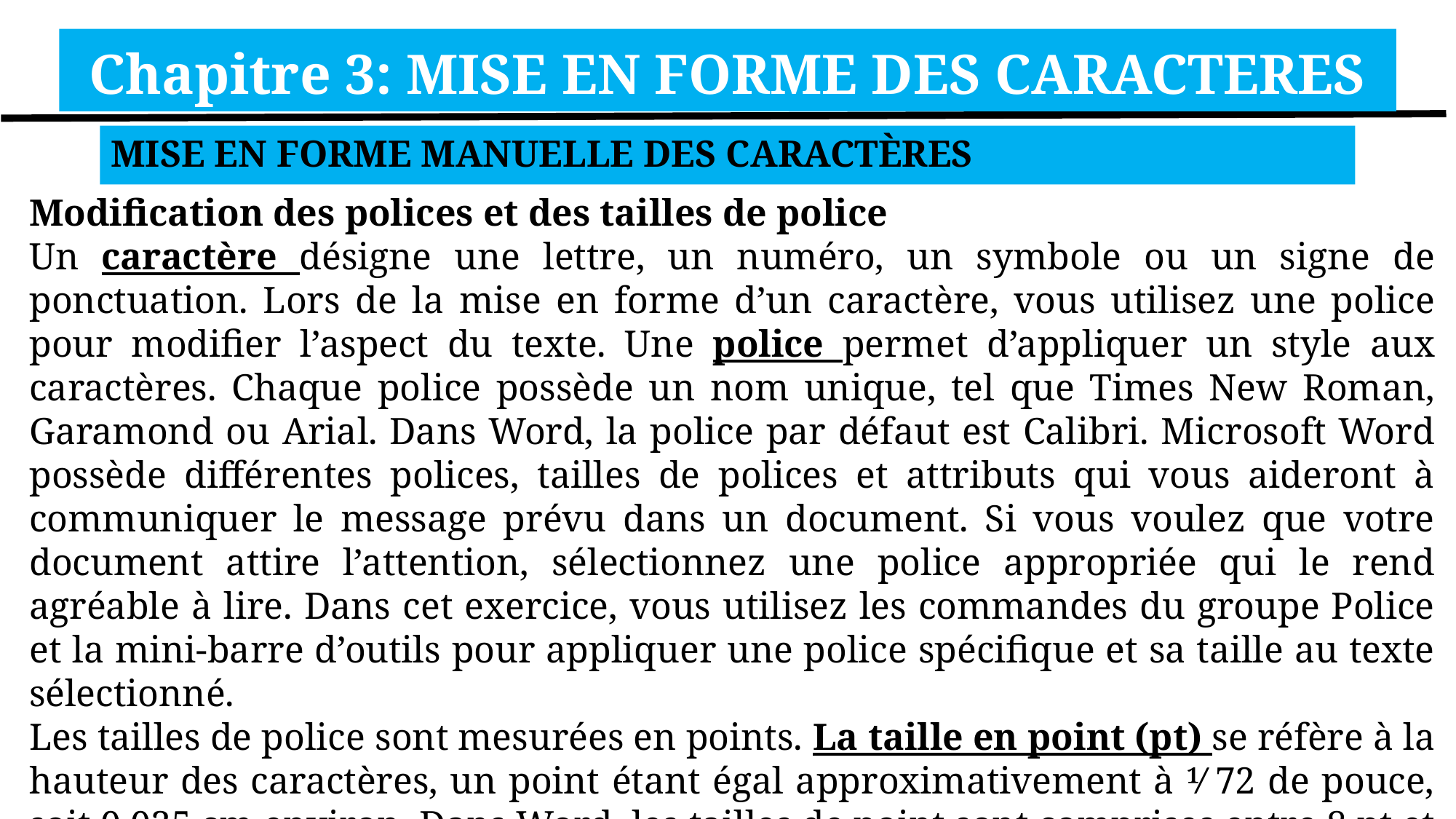

Chapitre 3: MISE EN FORME DES CARACTERES
MISE EN FORME MANUELLE DES CARACTÈRES
Modification des polices et des tailles de police
Un caractère désigne une lettre, un numéro, un symbole ou un signe de ponctuation. Lors de la mise en forme d’un caractère, vous utilisez une police pour modifier l’aspect du texte. Une police permet d’appliquer un style aux caractères. Chaque police possède un nom unique, tel que Times New Roman, Garamond ou Arial. Dans Word, la police par défaut est Calibri. Microsoft Word possède différentes polices, tailles de polices et attributs qui vous aideront à communiquer le message prévu dans un document. Si vous voulez que votre document attire l’attention, sélectionnez une police appropriée qui le rend agréable à lire. Dans cet exercice, vous utilisez les commandes du groupe Police et la mini-barre d’outils pour appliquer une police spécifique et sa taille au texte sélectionné.
Les tailles de police sont mesurées en points. La taille en point (pt) se réfère à la hauteur des caractères, un point étant égal approximativement à 1⁄ 72 de pouce, soit 0,035 cm environ. Dans Word, les tailles de point sont comprises entre 8 pt et 72 pt ou plus.